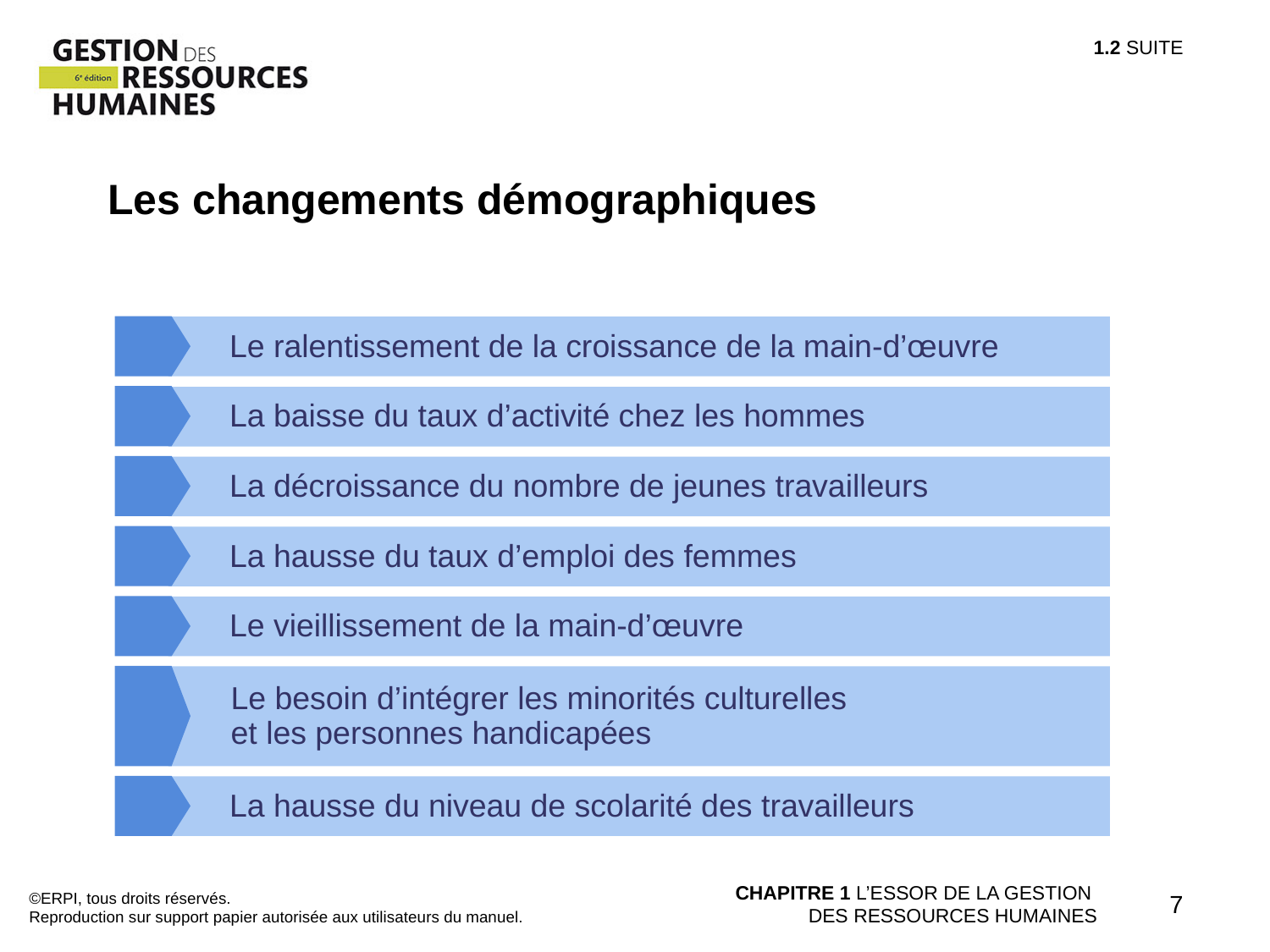

1.2 SUITE
Les changements démographiques

	Le ralentissement de la croissance de la main-d’œuvre

	La baisse du taux d’activité chez les hommes

	La décroissance du nombre de jeunes travailleurs

	La hausse du taux d’emploi des femmes

	Le vieillissement de la main-d’œuvre

	Le besoin d’intégrer les minorités culturelles
et les personnes handicapées

	La hausse du niveau de scolarité des travailleurs
©ERPI, tous droits réservés.
Reproduction sur support papier autorisée aux utilisateurs du manuel.

CHAPITRE 1 L’ESSOR DE LA GESTION
DES RESSOURCES HUMAINES
7